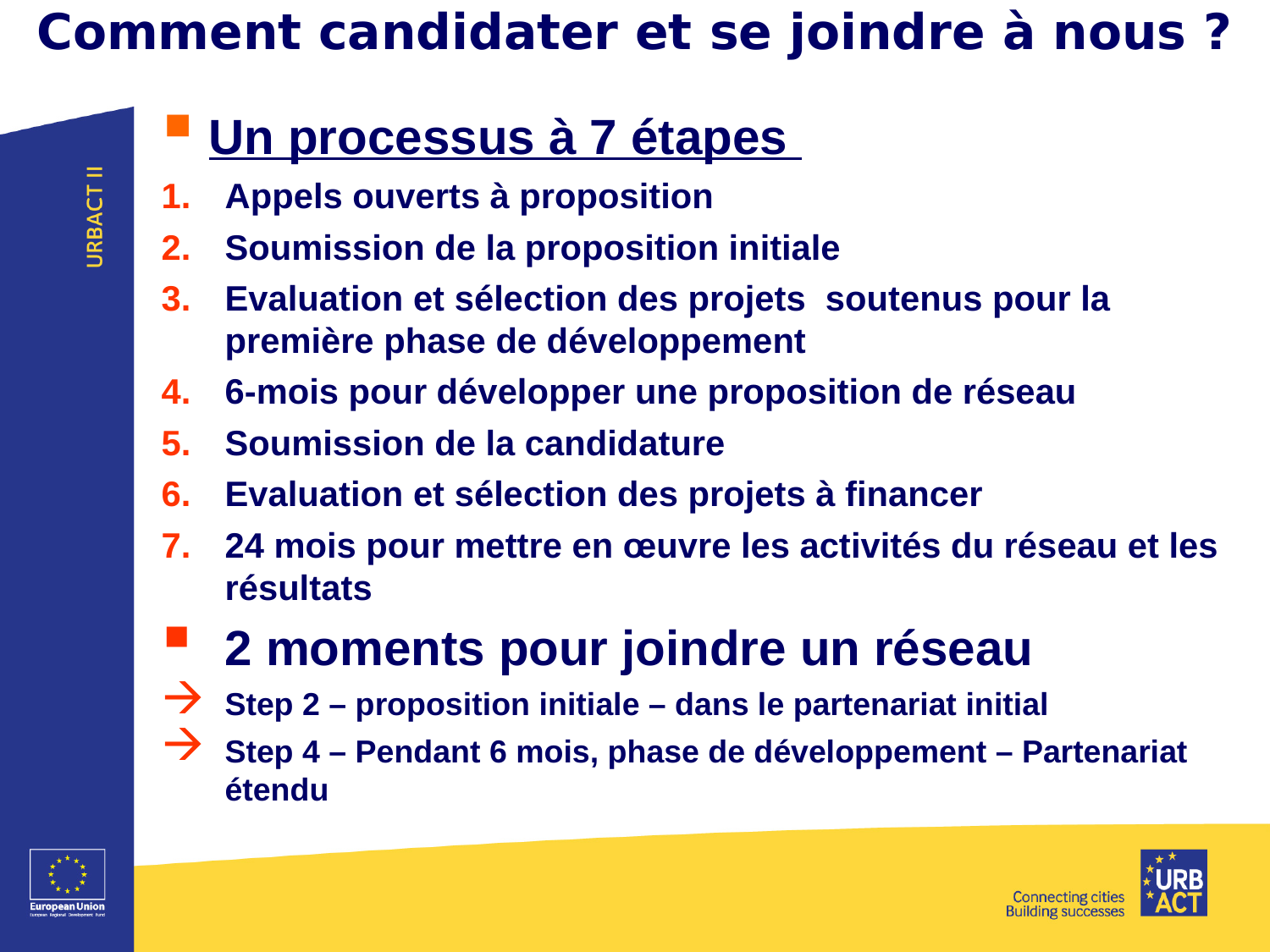

# Comment candidater et se joindre à nous ?
Un processus à 7 étapes
Appels ouverts à proposition
Soumission de la proposition initiale
Evaluation et sélection des projets  soutenus pour la première phase de développement
6-mois pour développer une proposition de réseau
Soumission de la candidature
Evaluation et sélection des projets à financer
24 mois pour mettre en œuvre les activités du réseau et les résultats
2 moments pour joindre un réseau
Step 2 – proposition initiale – dans le partenariat initial
Step 4 – Pendant 6 mois, phase de développement – Partenariat étendu